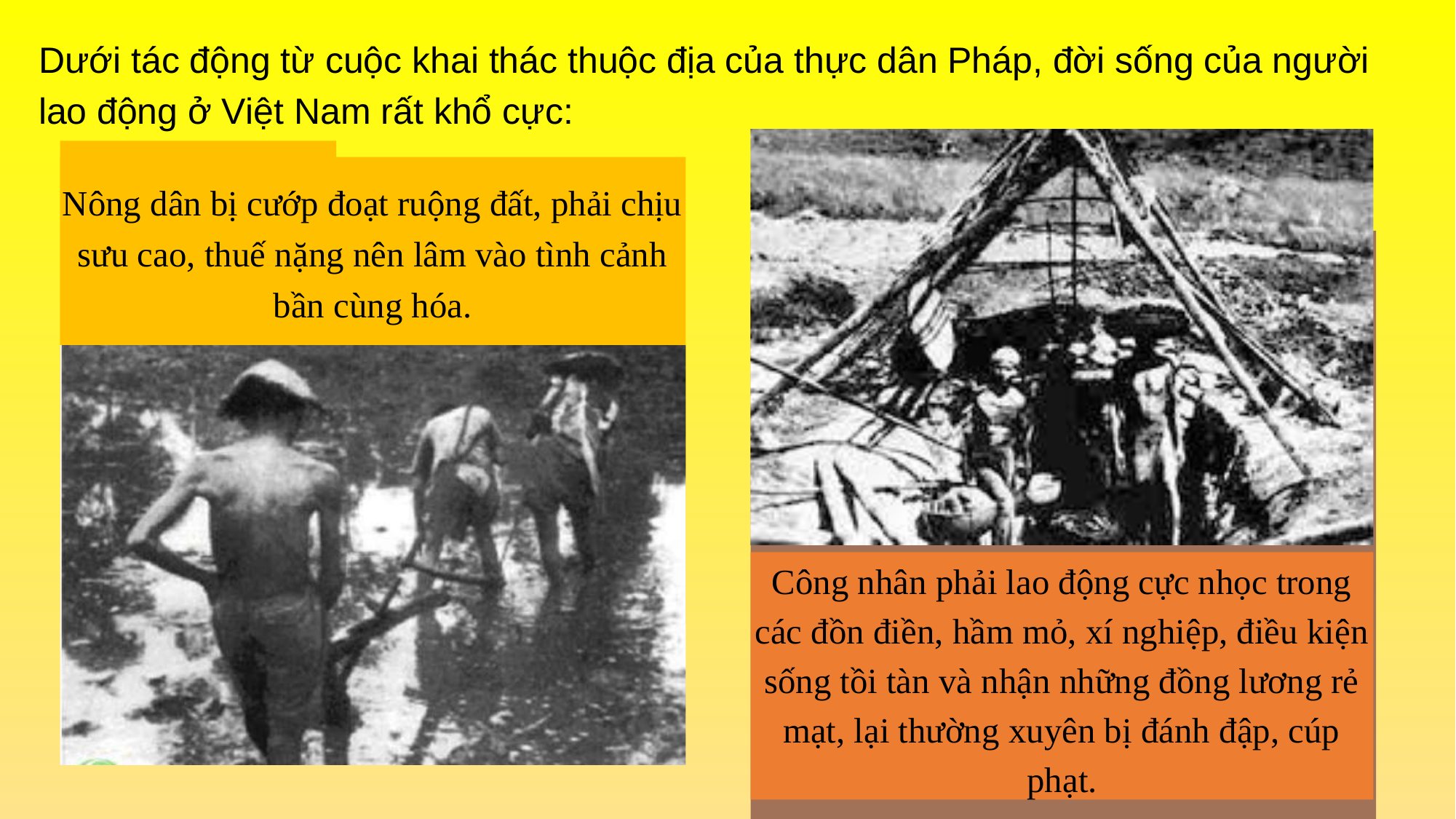

Dưới tác động từ cuộc khai thác thuộc địa của thực dân Pháp, đời sống của người lao động ở Việt Nam rất khổ cực:

Công nhân phải lao động cực nhọc trong các đồn điền, hầm mỏ, xí nghiệp, điều kiện sống tồi tàn và nhận những đồng lương rẻ mạt, lại thường xuyên bị đánh đập, cúp phạt.

Nông dân bị cướp đoạt ruộng đất, phải chịu sưu cao, thuế nặng nên lâm vào tình cảnh bần cùng hóa.